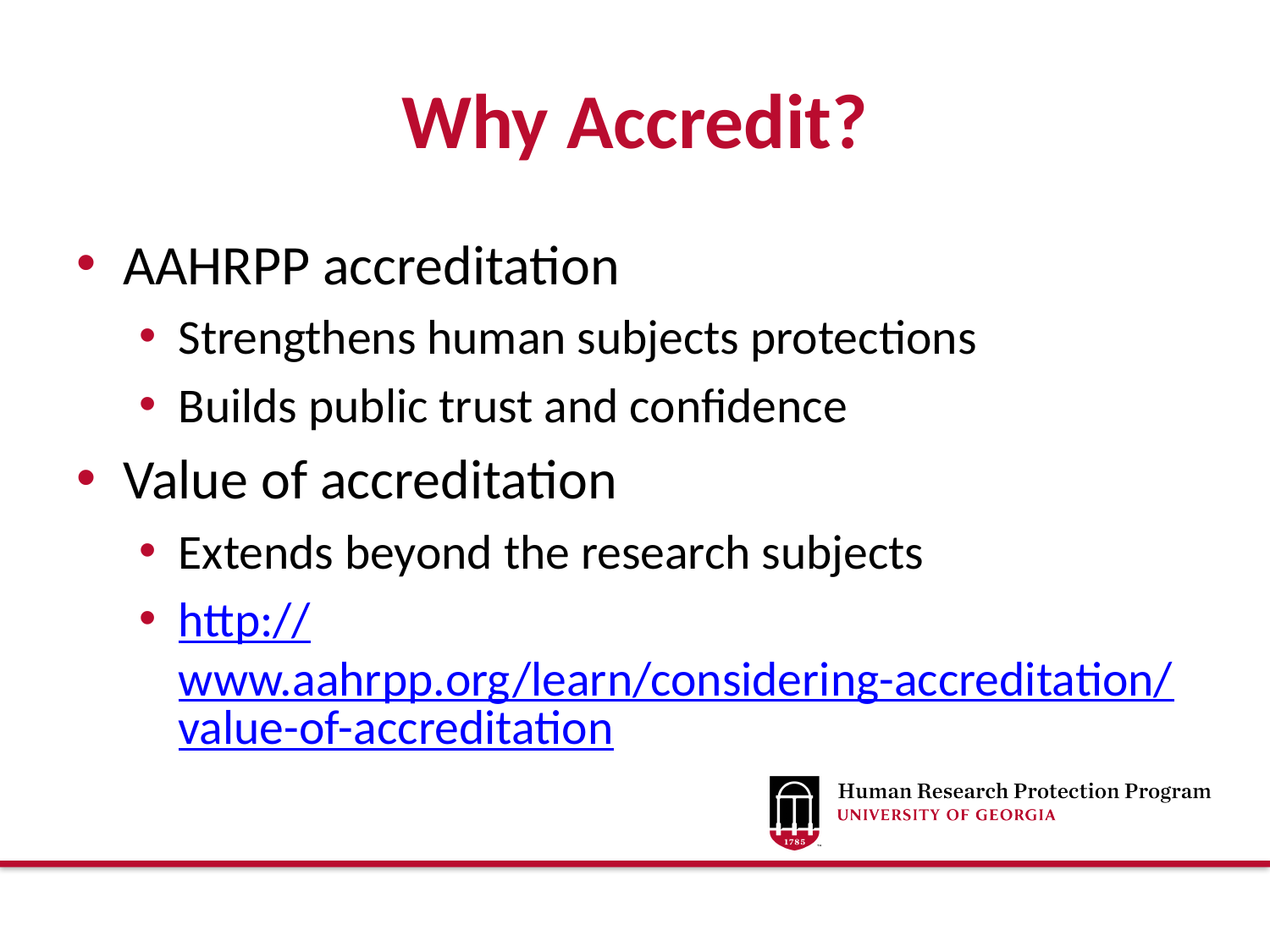

# Why Accredit?
AAHRPP accreditation
Strengthens human subjects protections
Builds public trust and confidence
Value of accreditation
Extends beyond the research subjects
http://www.aahrpp.org/learn/considering-accreditation/value-of-accreditation